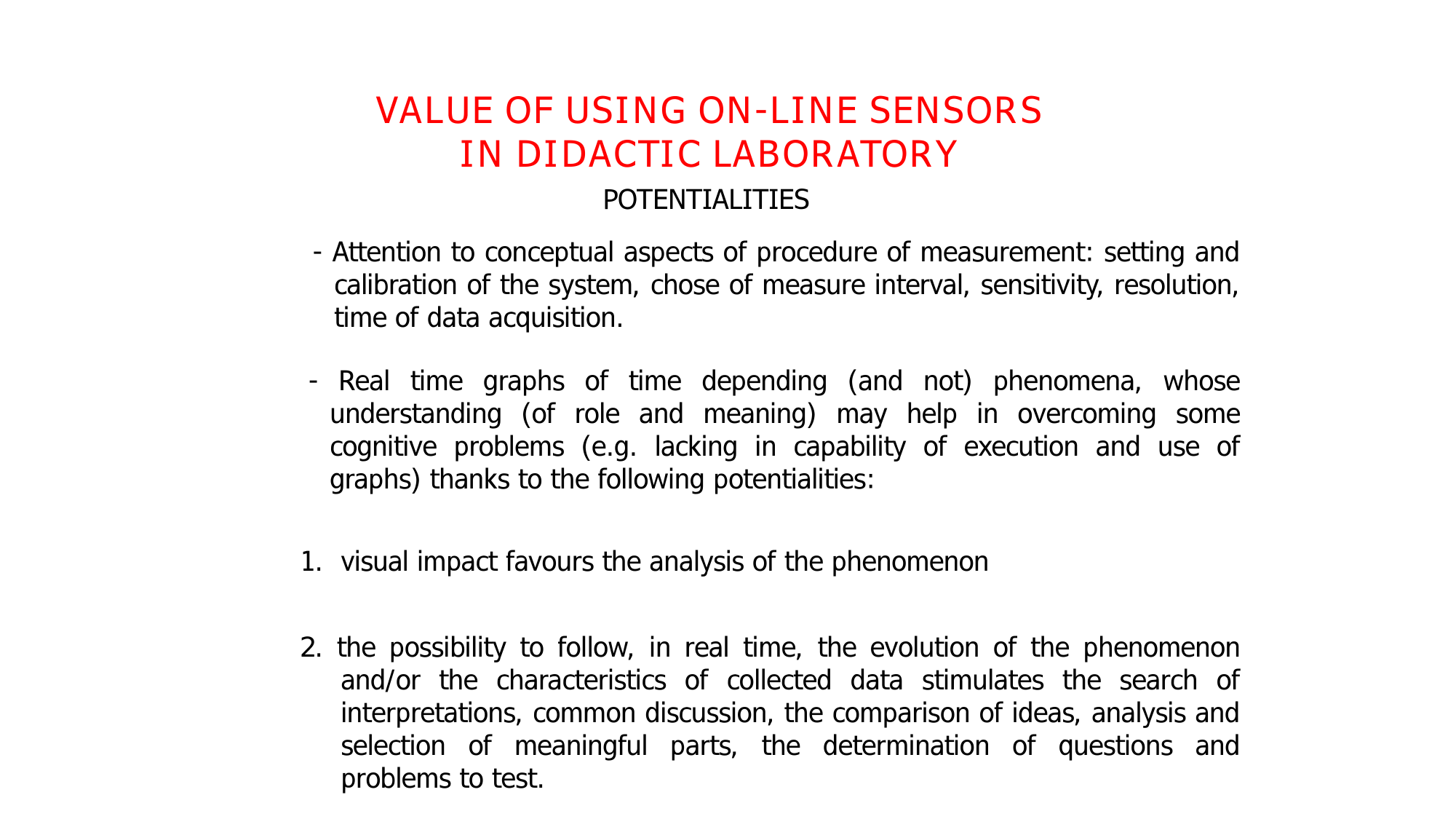

VALUE OF USING ON-LINE SENSORS IN DIDACTIC LABORATORY
POTENTIALITIES
- Attention to conceptual aspects of procedure of measurement: setting and calibration of the system, chose of measure interval, sensitivity, resolution, time of data acquisition.
- Real time graphs of time depending (and not) phenomena, whose understanding (of role and meaning) may help in overcoming some cognitive problems (e.g. lacking in capability of execution and use of graphs) thanks to the following potentialities:
visual impact favours the analysis of the phenomenon
2. the possibility to follow, in real time, the evolution of the phenomenon and/or the characteristics of collected data stimulates the search of interpretations, common discussion, the comparison of ideas, analysis and selection of meaningful parts, the determination of questions and problems to test.